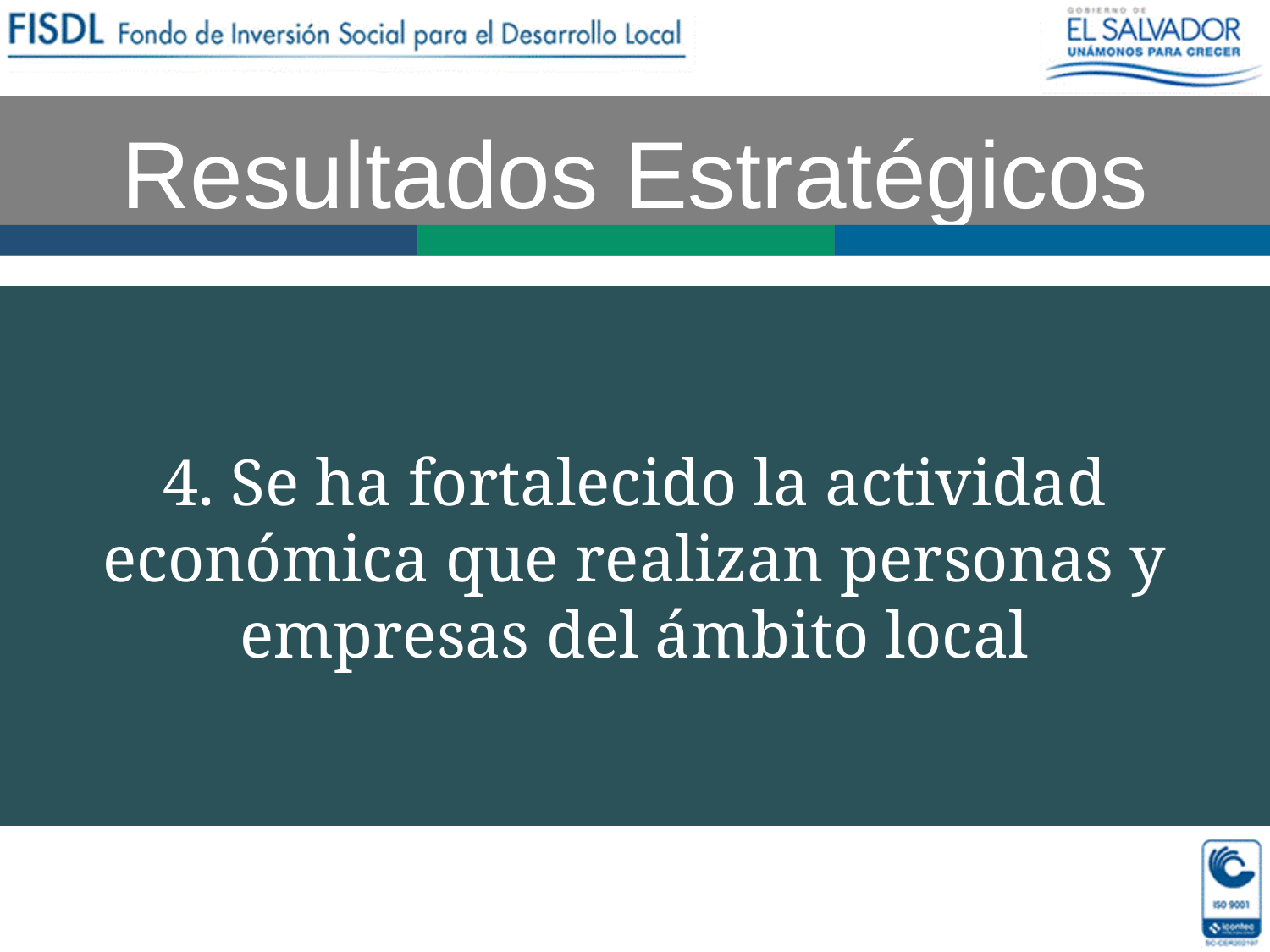

Resultados Estratégicos

4. Se ha fortalecido la actividad económica que realizan personas y empresas del ámbito local